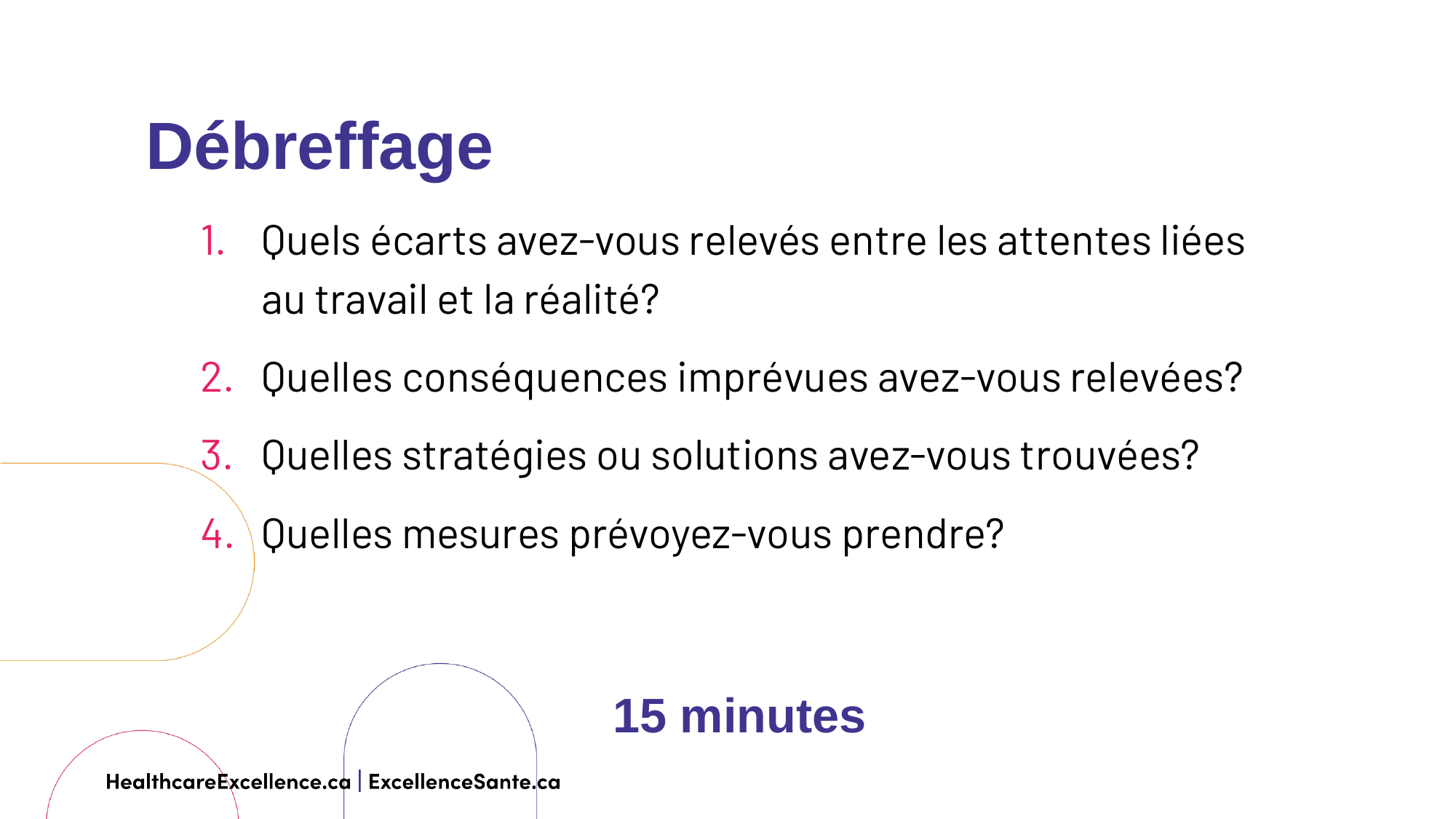

Débreffage
Quels écarts avez-vous relevés entre les attentes liées au travail et la réalité?
Quelles conséquences imprévues avez-vous relevées?
Quelles stratégies ou solutions avez-vous trouvées?
Quelles mesures prévoyez-vous prendre?

15 minutes